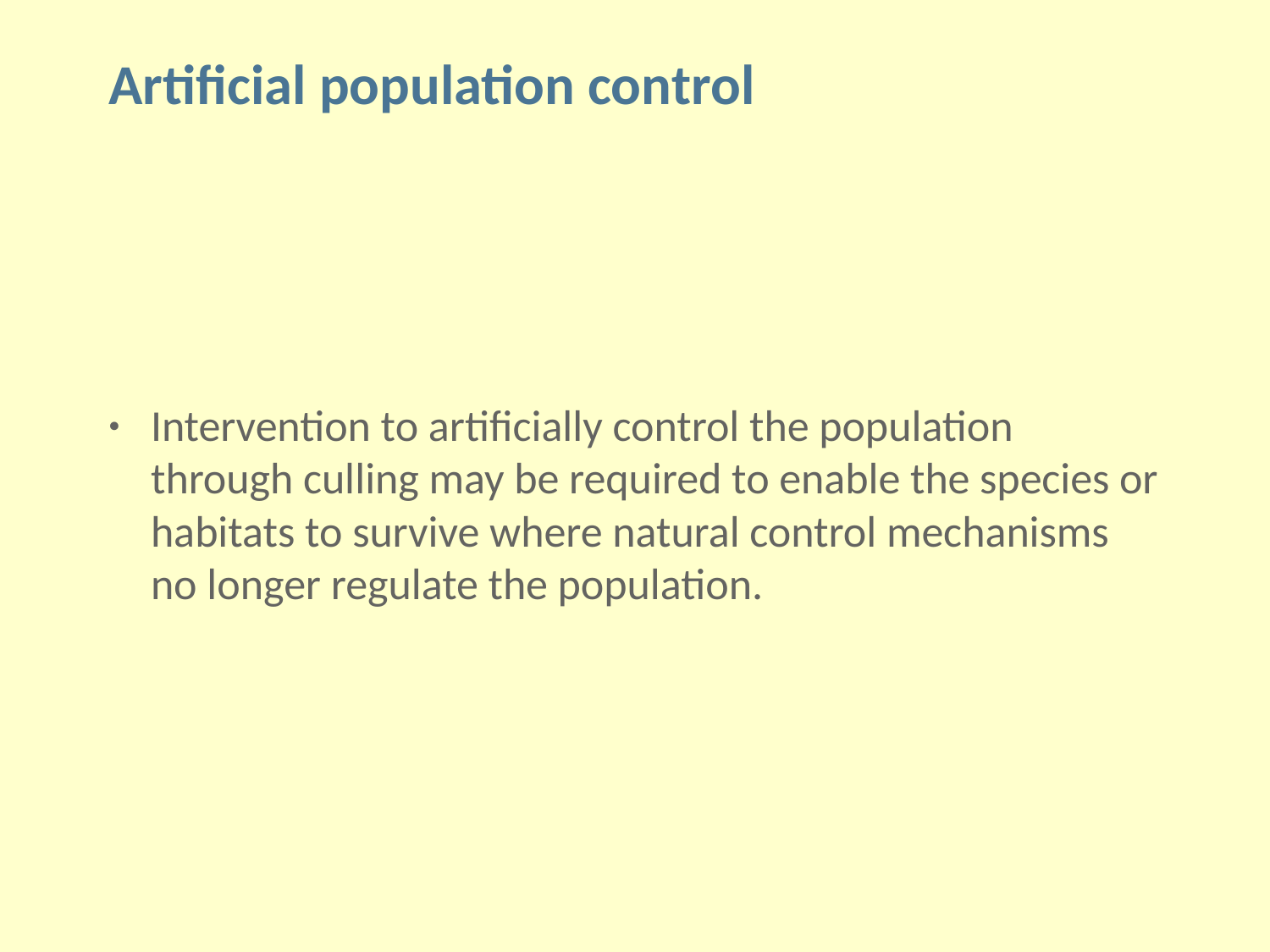

# Artificial population control
Intervention to artificially control the population through culling may be required to enable the species or habitats to survive where natural control mechanisms no longer regulate the population.